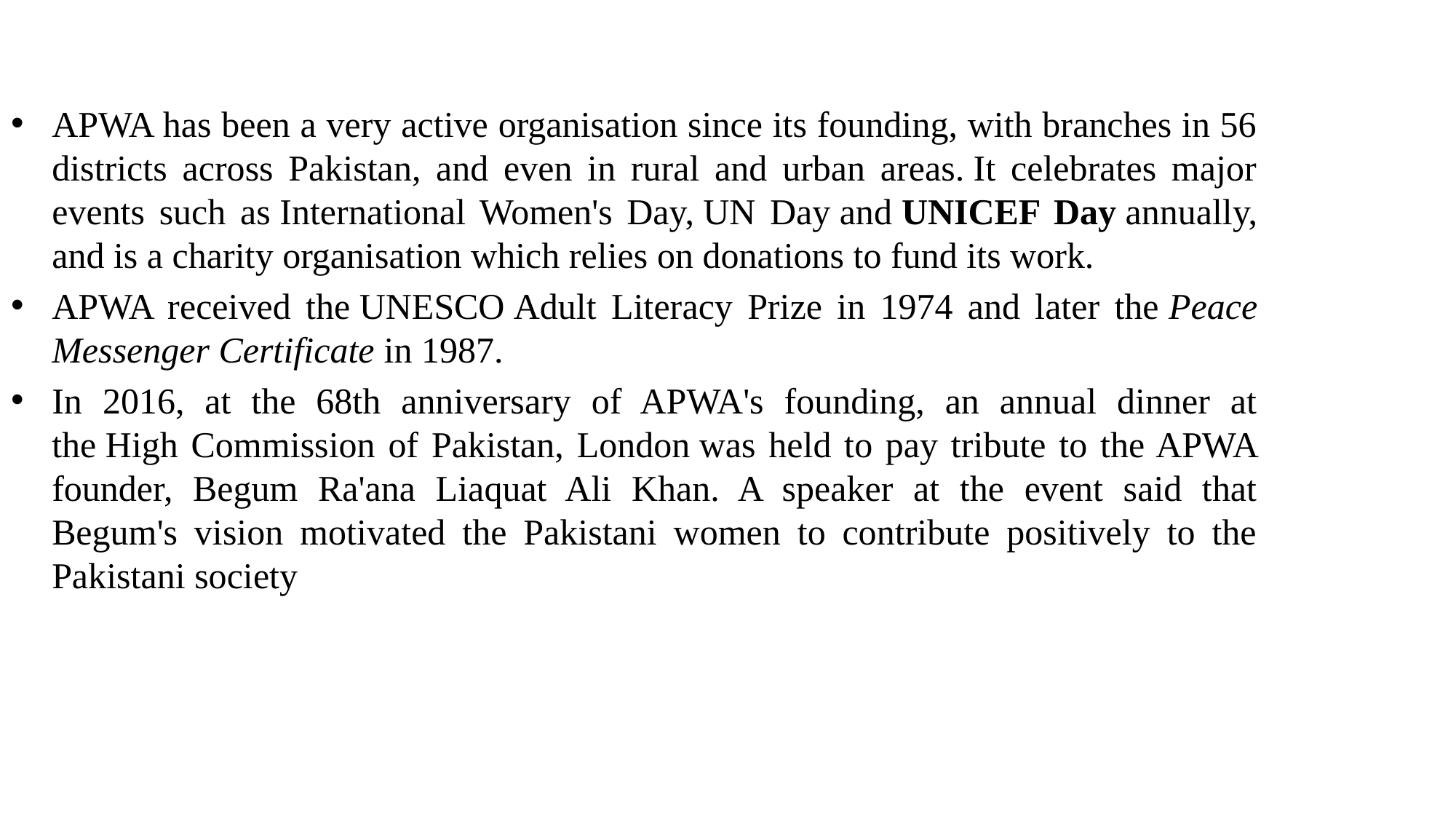

APWA has been a very active organisation since its founding, with branches in 56 districts across Pakistan, and even in rural and urban areas. It celebrates major events such as International Women's Day, UN Day and UNICEF Day annually, and is a charity organisation which relies on donations to fund its work.
APWA received the UNESCO Adult Literacy Prize in 1974 and later the Peace Messenger Certificate in 1987.
In 2016, at the 68th anniversary of APWA's founding, an annual dinner at the High Commission of Pakistan, London was held to pay tribute to the APWA founder, Begum Ra'ana Liaquat Ali Khan. A speaker at the event said that Begum's vision motivated the Pakistani women to contribute positively to the Pakistani society